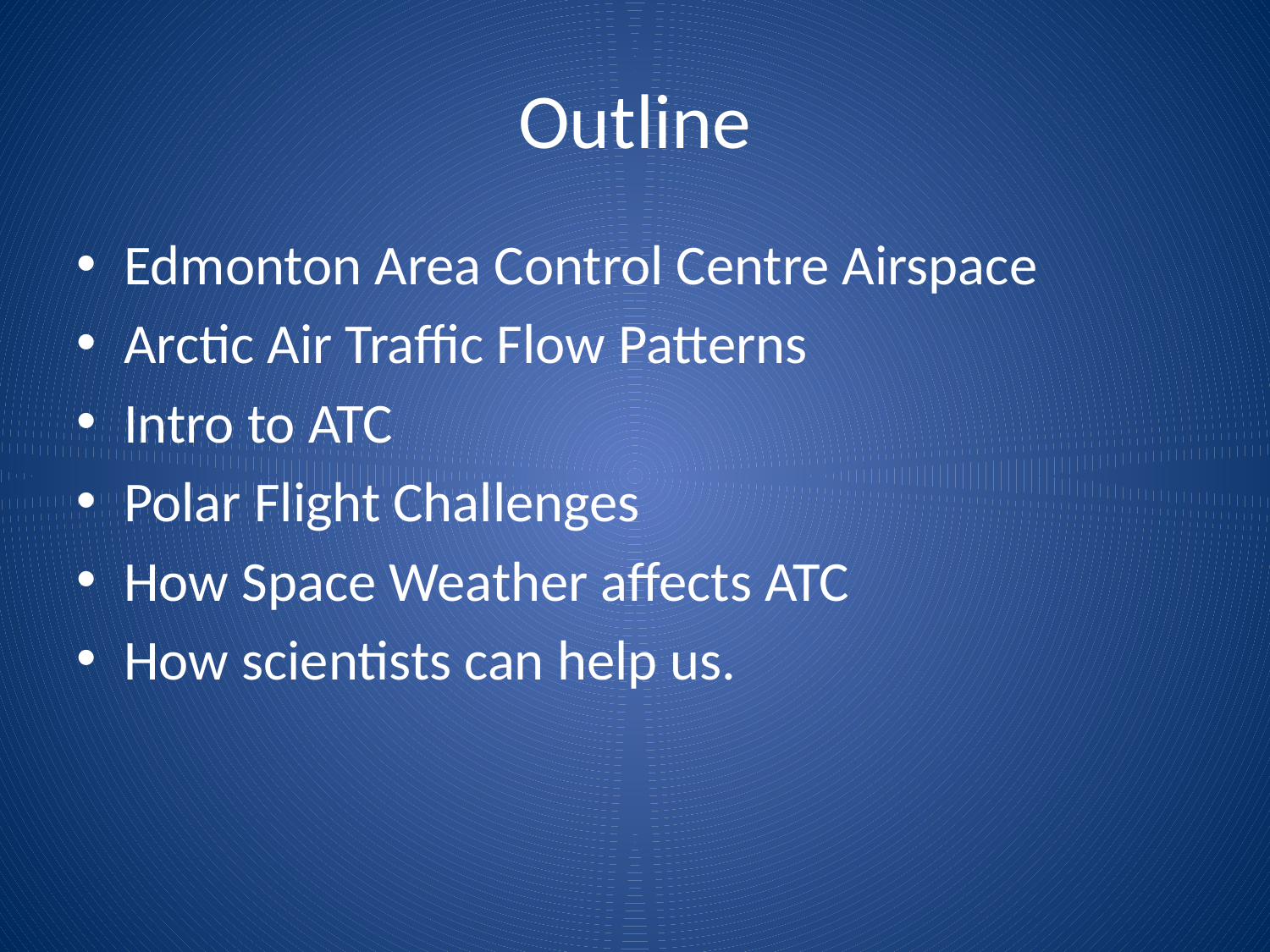

# Outline
Edmonton Area Control Centre Airspace
Arctic Air Traffic Flow Patterns
Intro to ATC
Polar Flight Challenges
How Space Weather affects ATC
How scientists can help us.